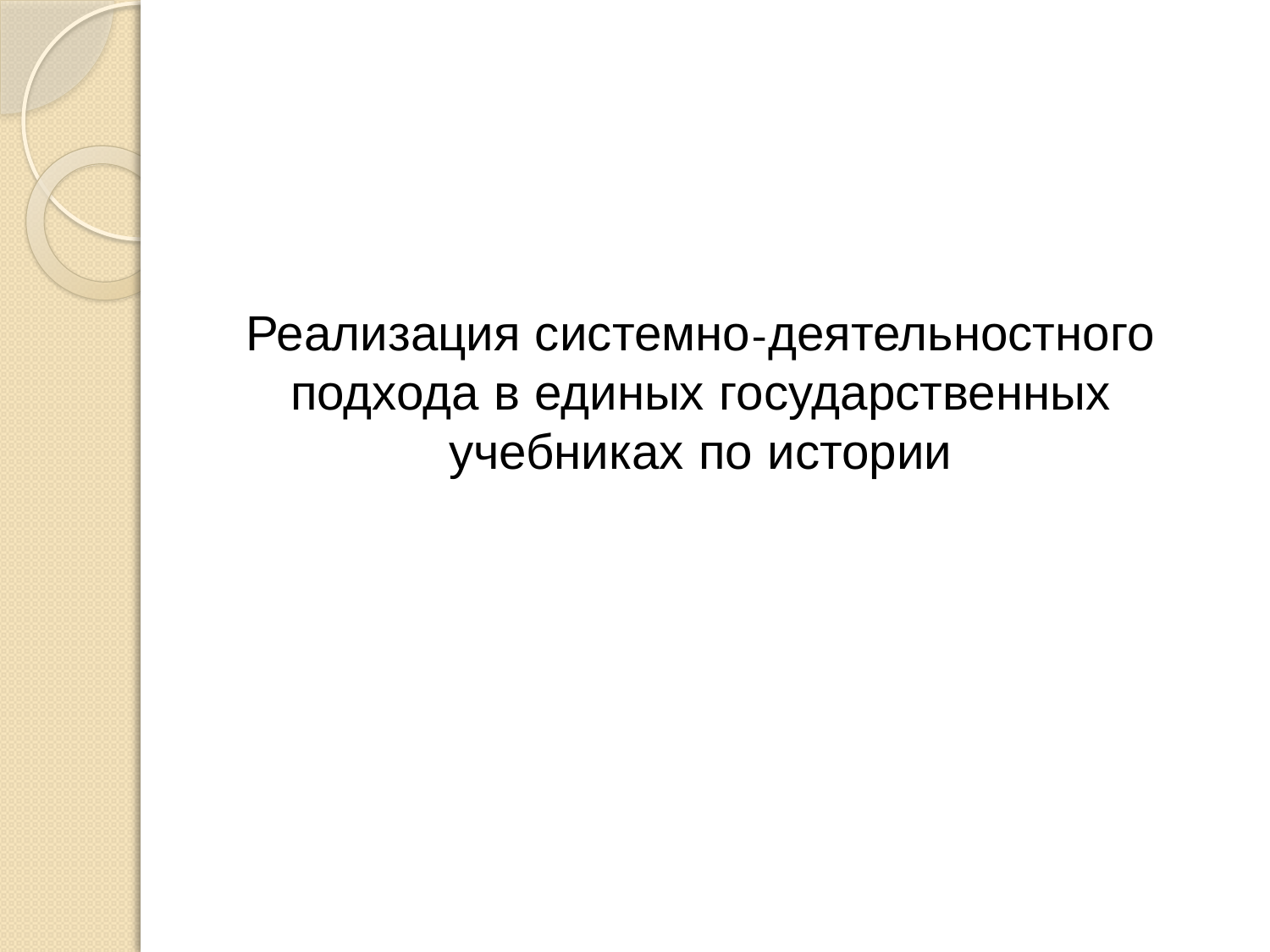

# Реализация системно-деятельностного подхода в единых государственных учебниках по истории